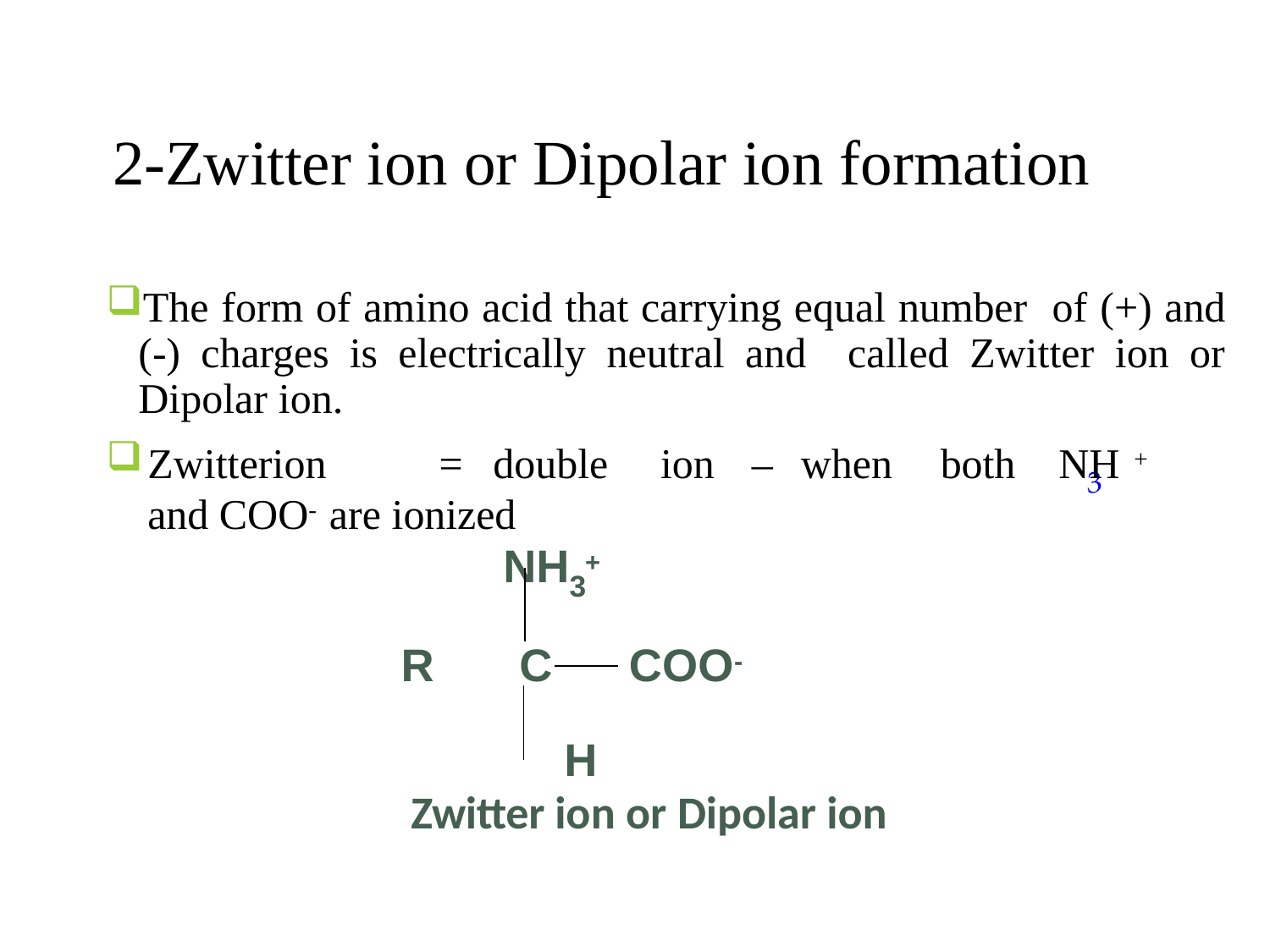

# 2-Zwitter ion or Dipolar ion formation
The form of amino acid that carrying equal number  of (+) and (-) charges is electrically neutral and  called Zwitter ion or Dipolar ion.
Zwitterion	=	double	ion	–	when	both	NH +	and COO-  are ionized

3
NH +
3

R	C	COO-
H
Zwitter ion or Dipolar ion